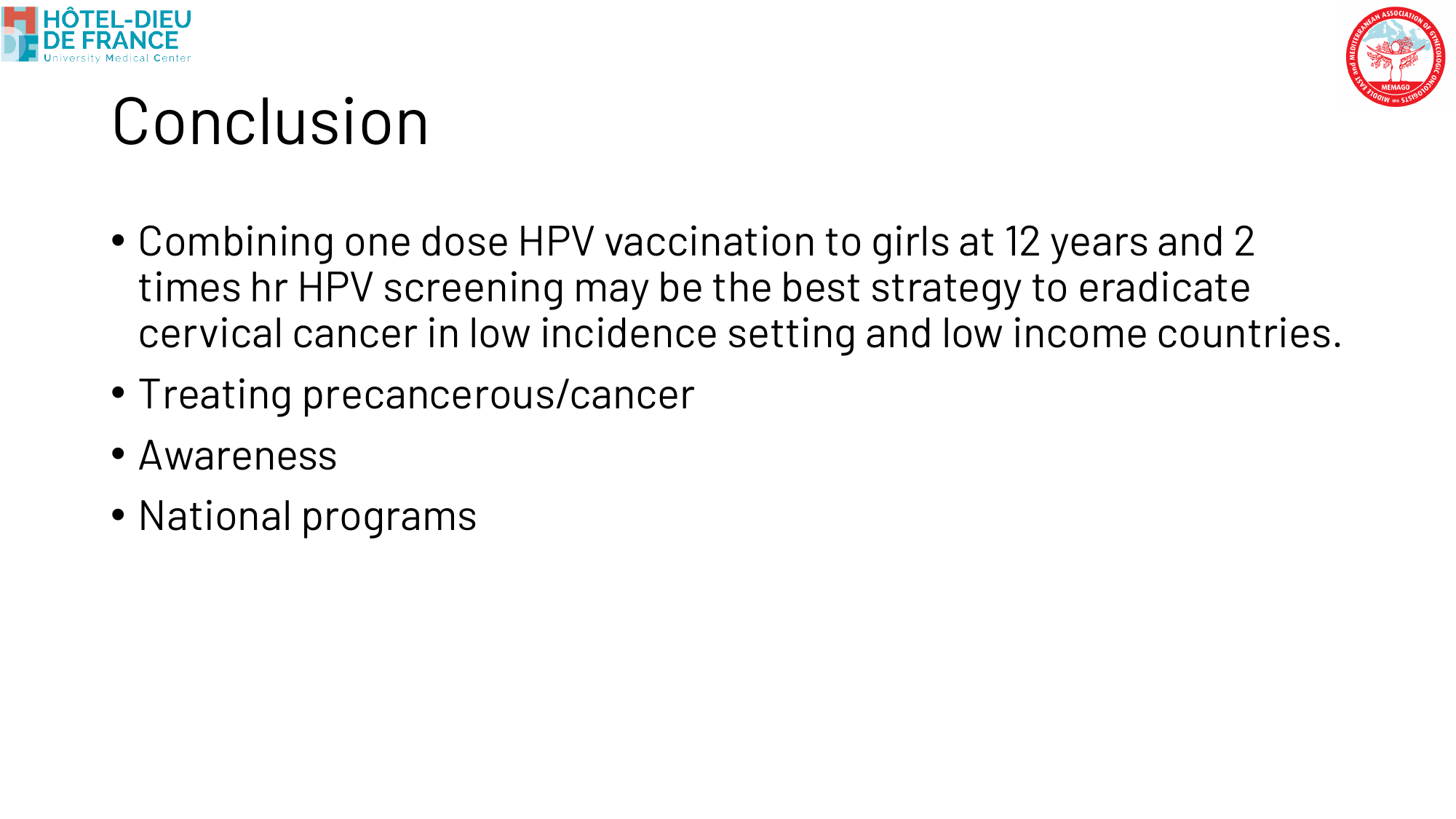

# Conclusion
Combining one dose HPV vaccination to girls at 12 years and 2 times hr HPV screening may be the best strategy to eradicate cervical cancer in low incidence setting and low income countries.
Treating precancerous/cancer
Awareness
National programs